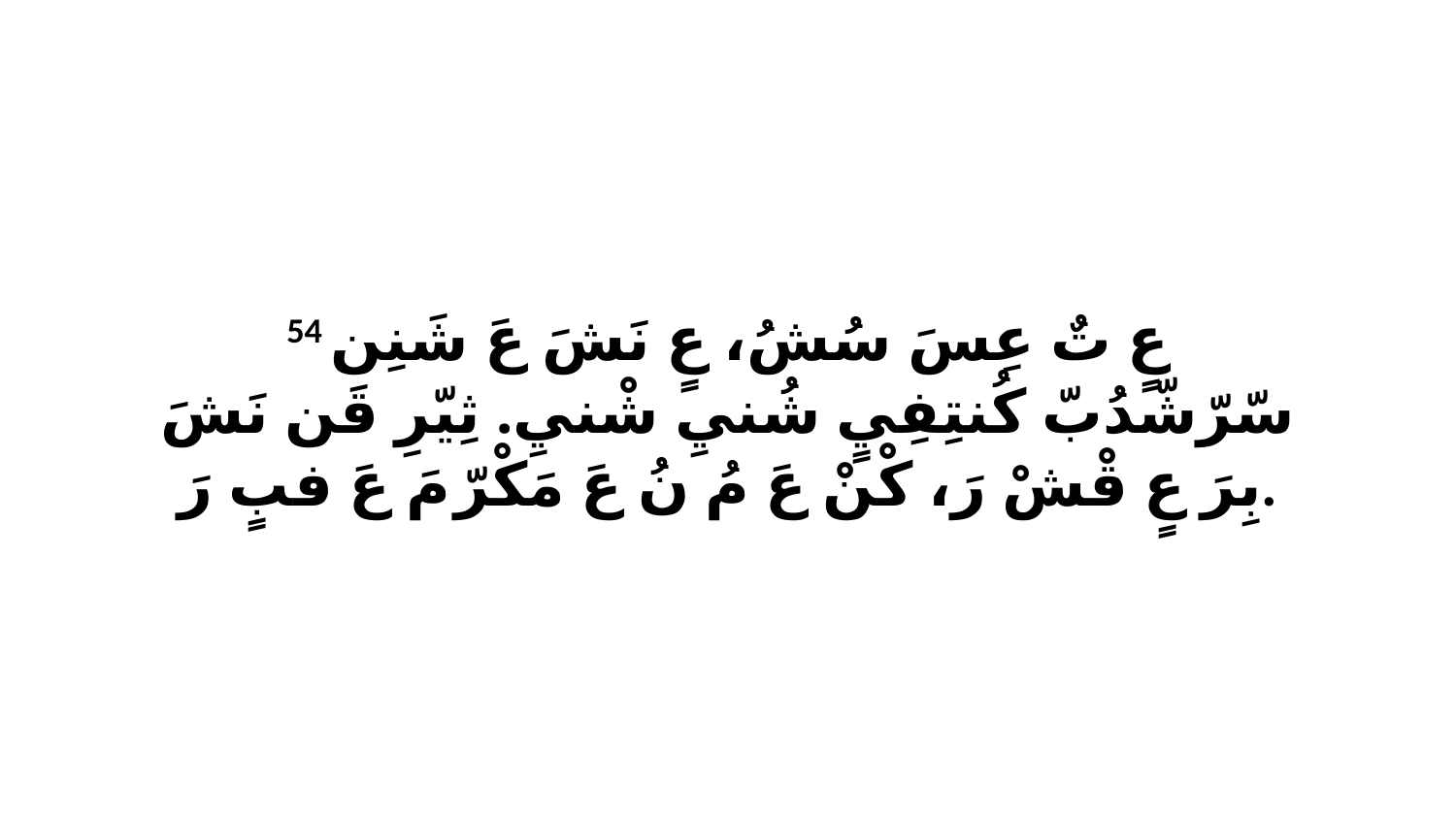

54 عٍ تٌ عِسَ سُشُ، عٍ نَشَ عَ شَنِن سّرّشّدُبّ كُنتِفِيٍ شُنيِ شْنيِ. ثِيّرِ قَن نَشَ بِرَ عٍ قْشْ رَ، كْنْ عَ مُ نُ عَ مَكْرّ مَ عَ فبٍ رَ.